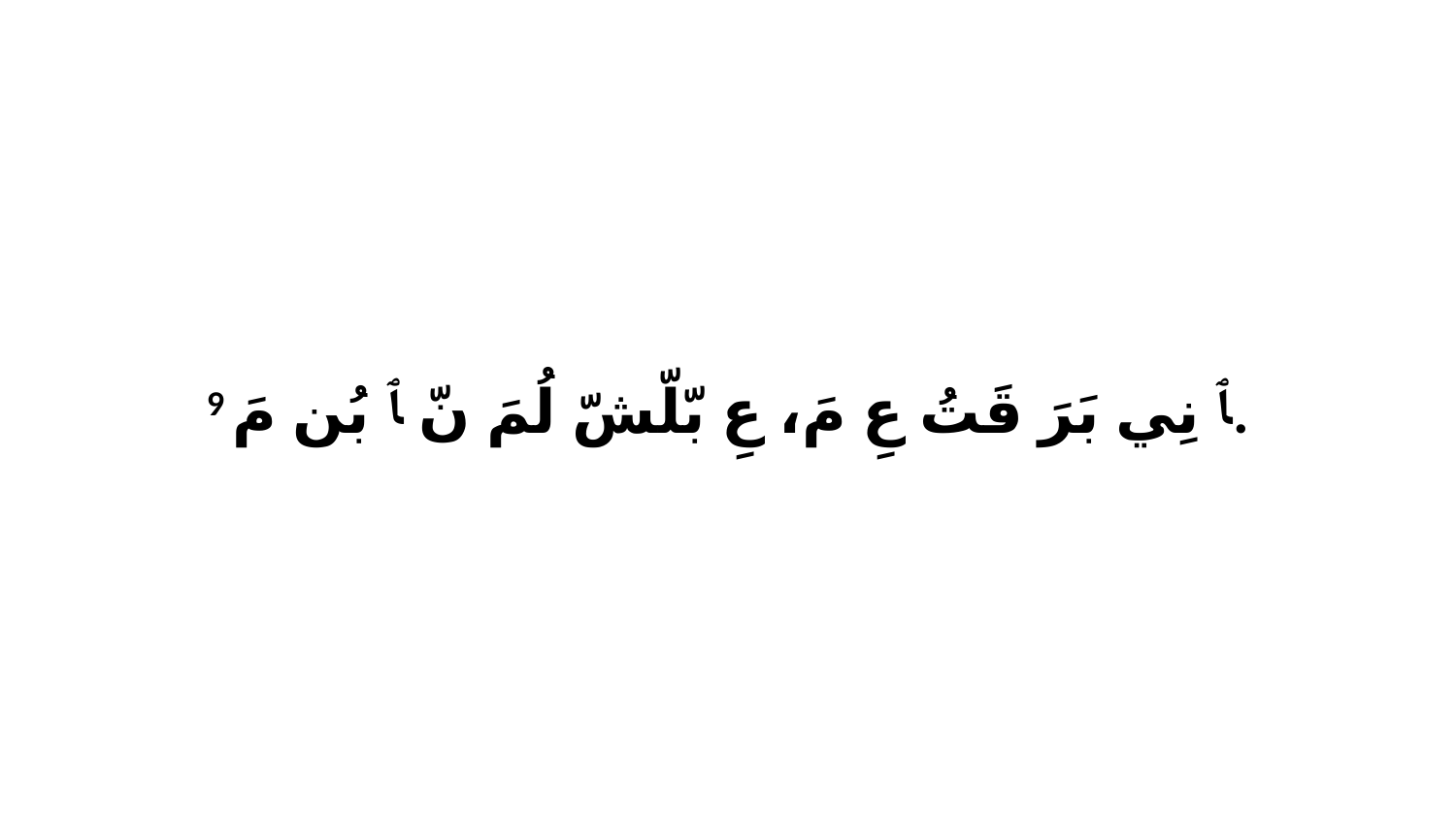

9 ﭑ نِي بَرَ قَتُ عِ مَ، عِ بّلّشّ لُمَ نّ ﭑ بُن مَ.